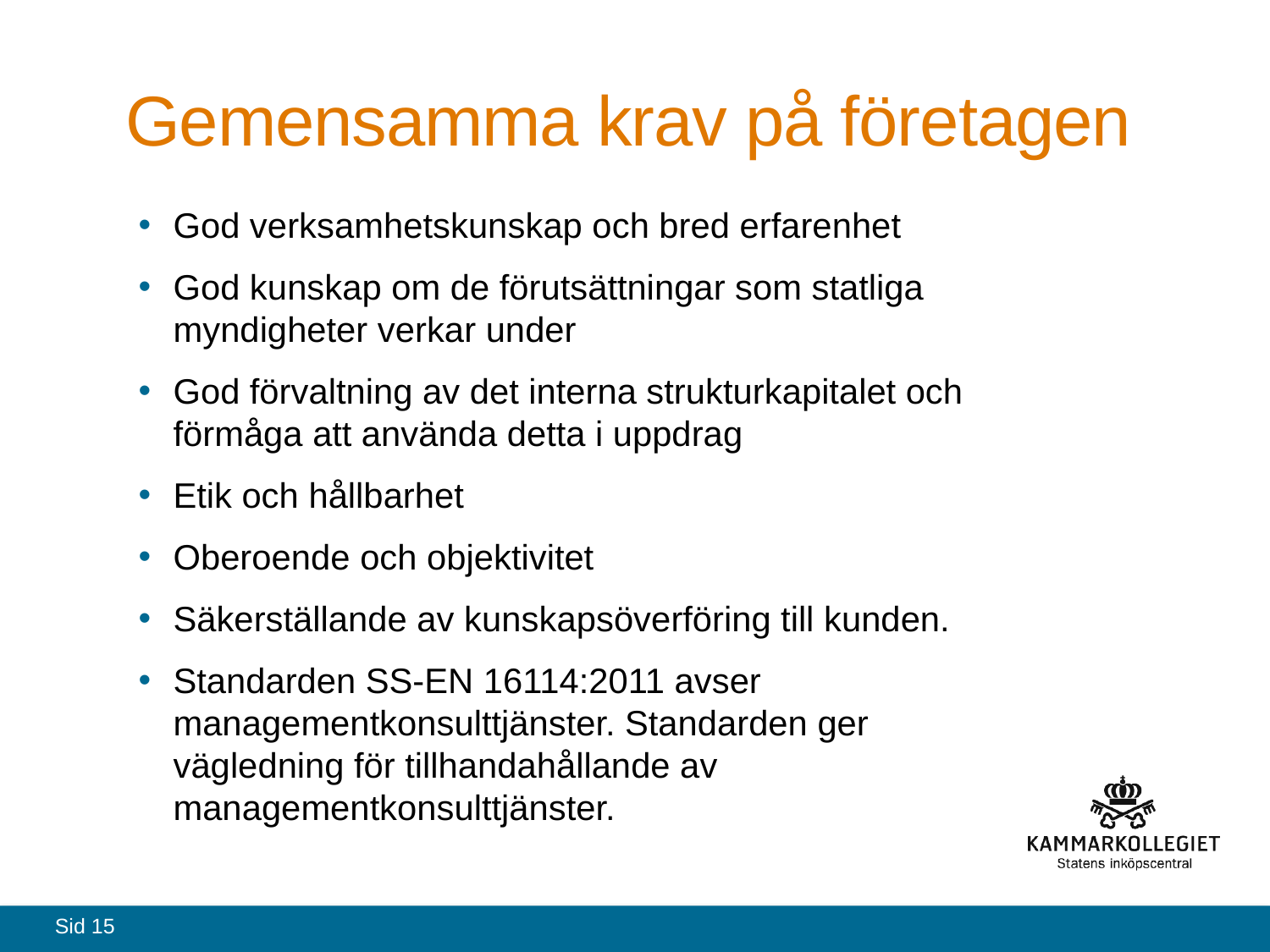

# Gemensamma krav på företagen
God verksamhetskunskap och bred erfarenhet
God kunskap om de förutsättningar som statliga myndigheter verkar under
God förvaltning av det interna strukturkapitalet och förmåga att använda detta i uppdrag
Etik och hållbarhet
Oberoende och objektivitet
Säkerställande av kunskapsöverföring till kunden.
Standarden SS-EN 16114:2011 avser managementkonsulttjänster. Standarden ger vägledning för tillhandahållande av managementkonsulttjänster.